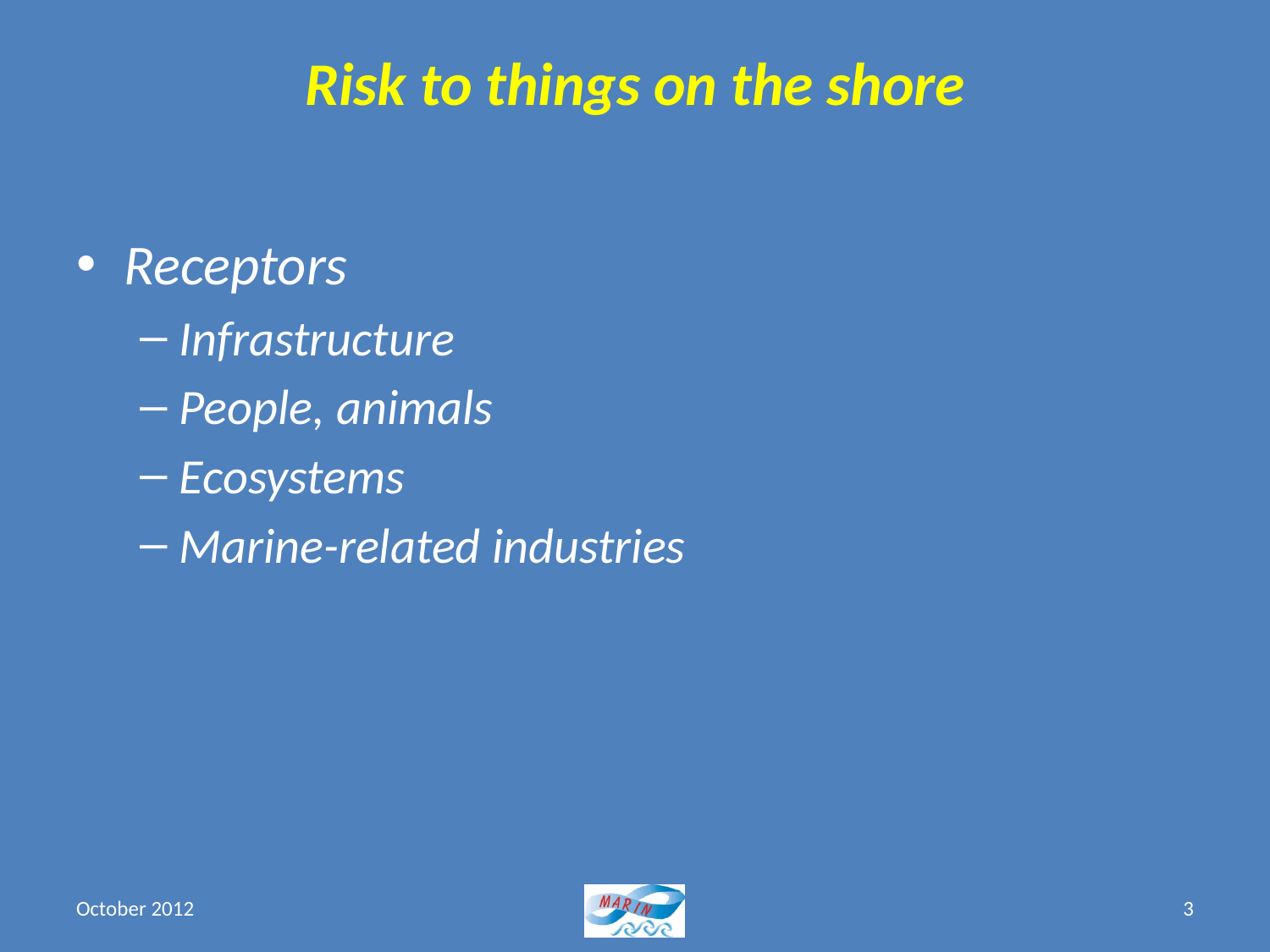

# Risk to things on the shore
Receptors
Infrastructure
People, animals
Ecosystems
Marine-related industries

October 2012
3